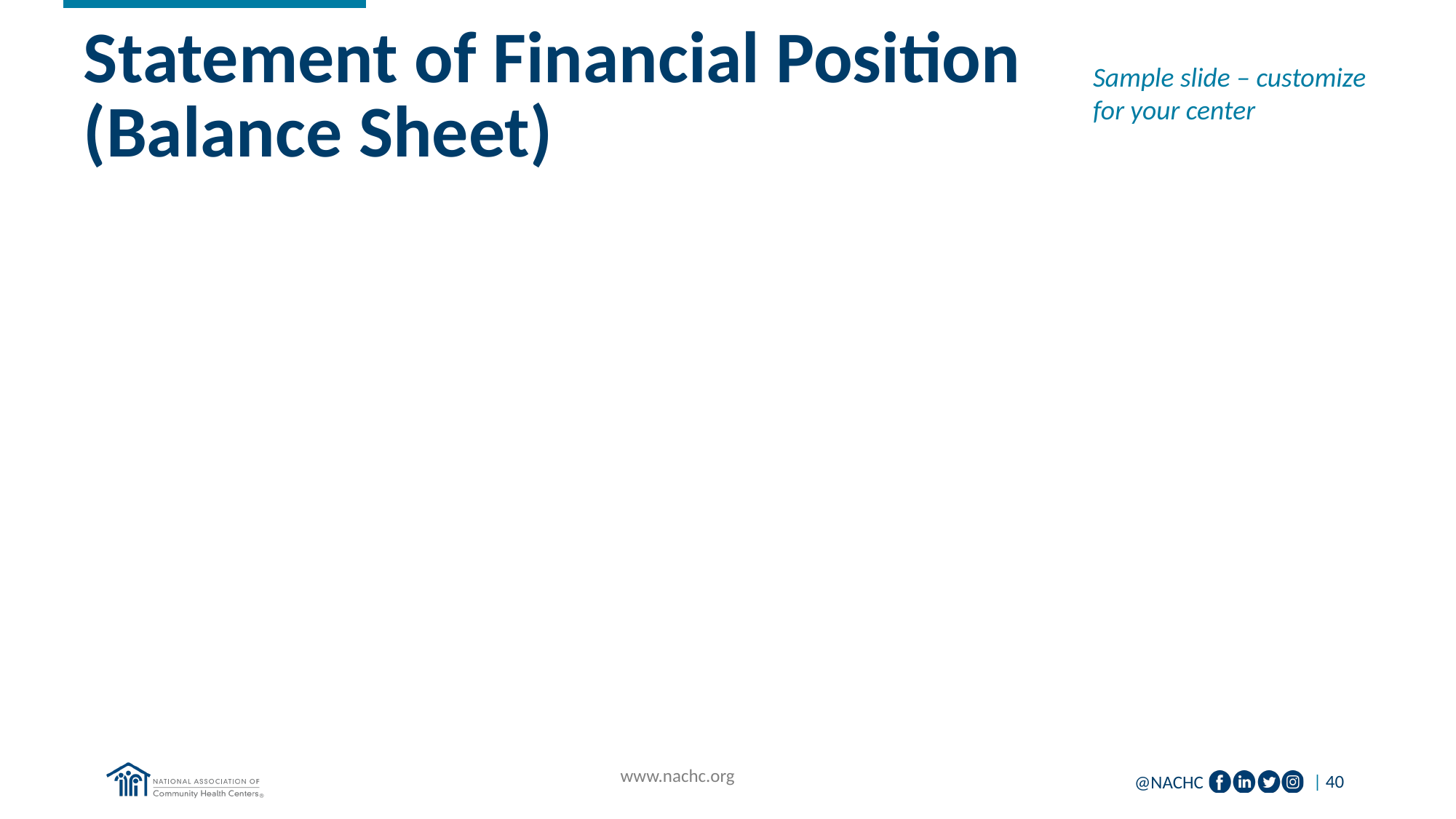

# Statement of Financial Position (Balance Sheet)
Sample slide – customize for your center
www.nachc.org
| 40